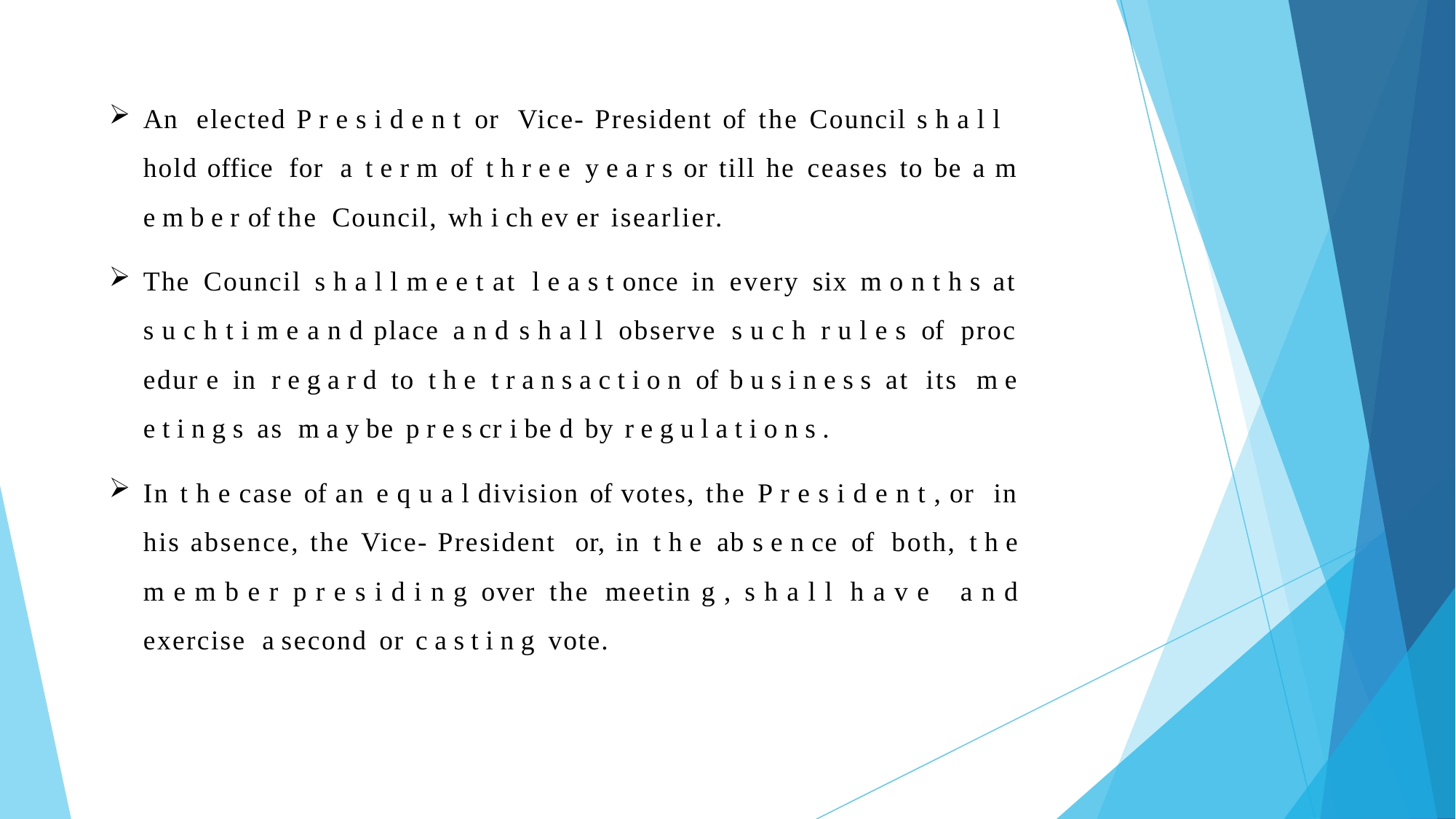

An  elected P r e s i d e n t or  Vice- President of the Council s h a l l   hold office  for  a t e r m of t h r e e  y e a r s or till he ceases to be a m e m b e r of the Council, wh i ch ev er isearlier.
The Council s h a l l m e e t at l e a s t once in every six m o n t h s at s u c h t i m e a n d place a n d s h a l l  observe s u c h r u l e s of proc edur e in r e g a r d to t h e t r a n s a c t i o n of b u s i n e s s at its  m e e t i n g s  as m a y be p r e s cr i be d by r e g u l a t i o n s .
In t h e case of an e q u a l division of votes, the P r e s i d e n t , or  in his absence, the Vice- President  or, in t h e ab s e n ce of both, t h e m e m b e r p r e s i d i n g over the meetin g , s h a l l  h a v e   a n d exercise  a second or c a s t i n g  vote.